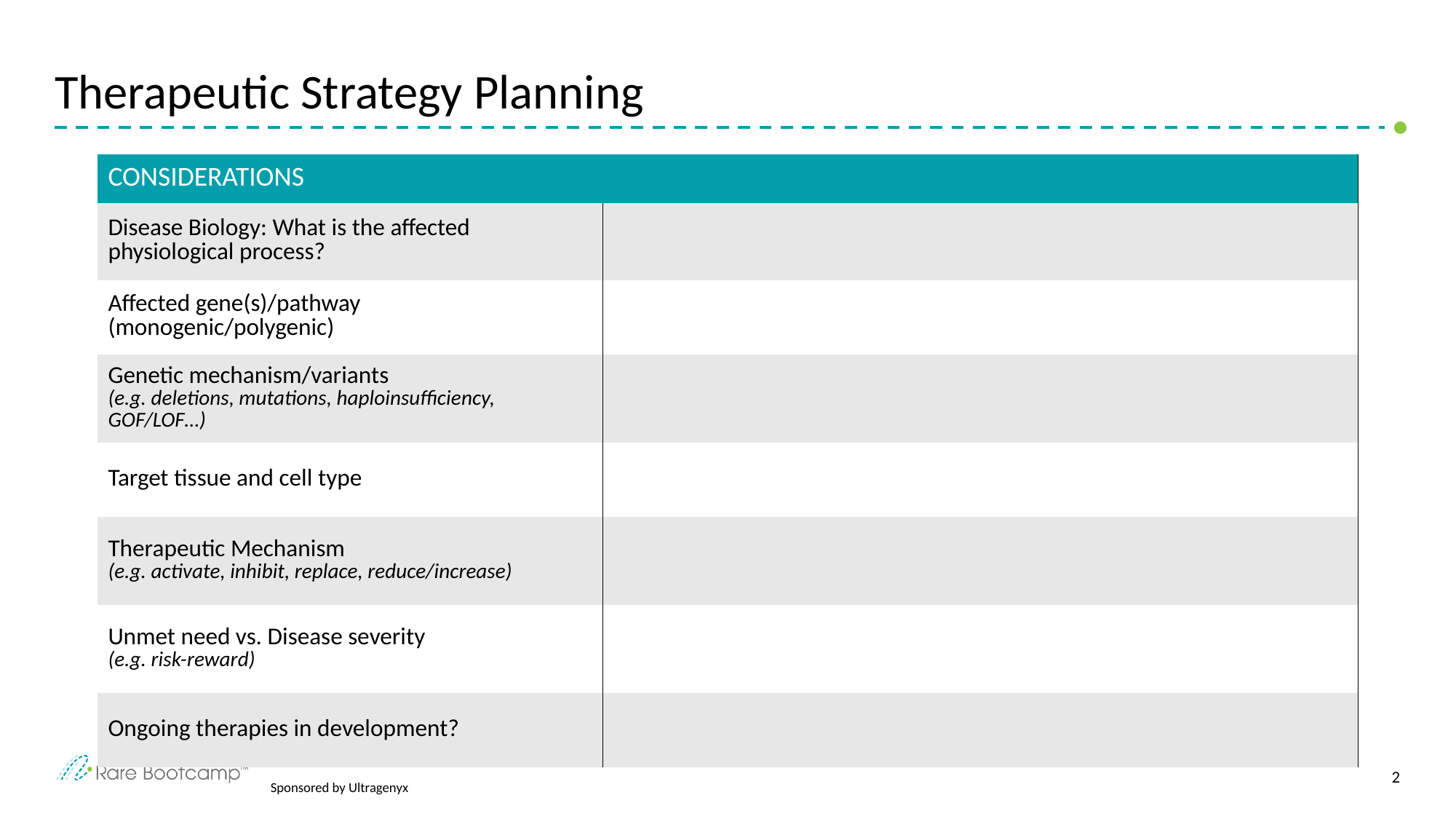

# Therapeutic Strategy Planning
| CONSIDERATIONS |  |
| --- | --- |
| Disease Biology: What is the affected physiological process? |  |
| Affected gene(s)/pathway (monogenic/polygenic) |  |
| Genetic mechanism/variants (e.g. deletions, mutations, haploinsufficiency, GOF/LOF…) |  |
| Target tissue and cell type |  |
| Therapeutic Mechanism (e.g. activate, inhibit, replace, reduce/increase) |  |
| Unmet need vs. Disease severity (e.g. risk-reward) |  |
| Ongoing therapies in development? |  |
2
Sponsored by Ultragenyx